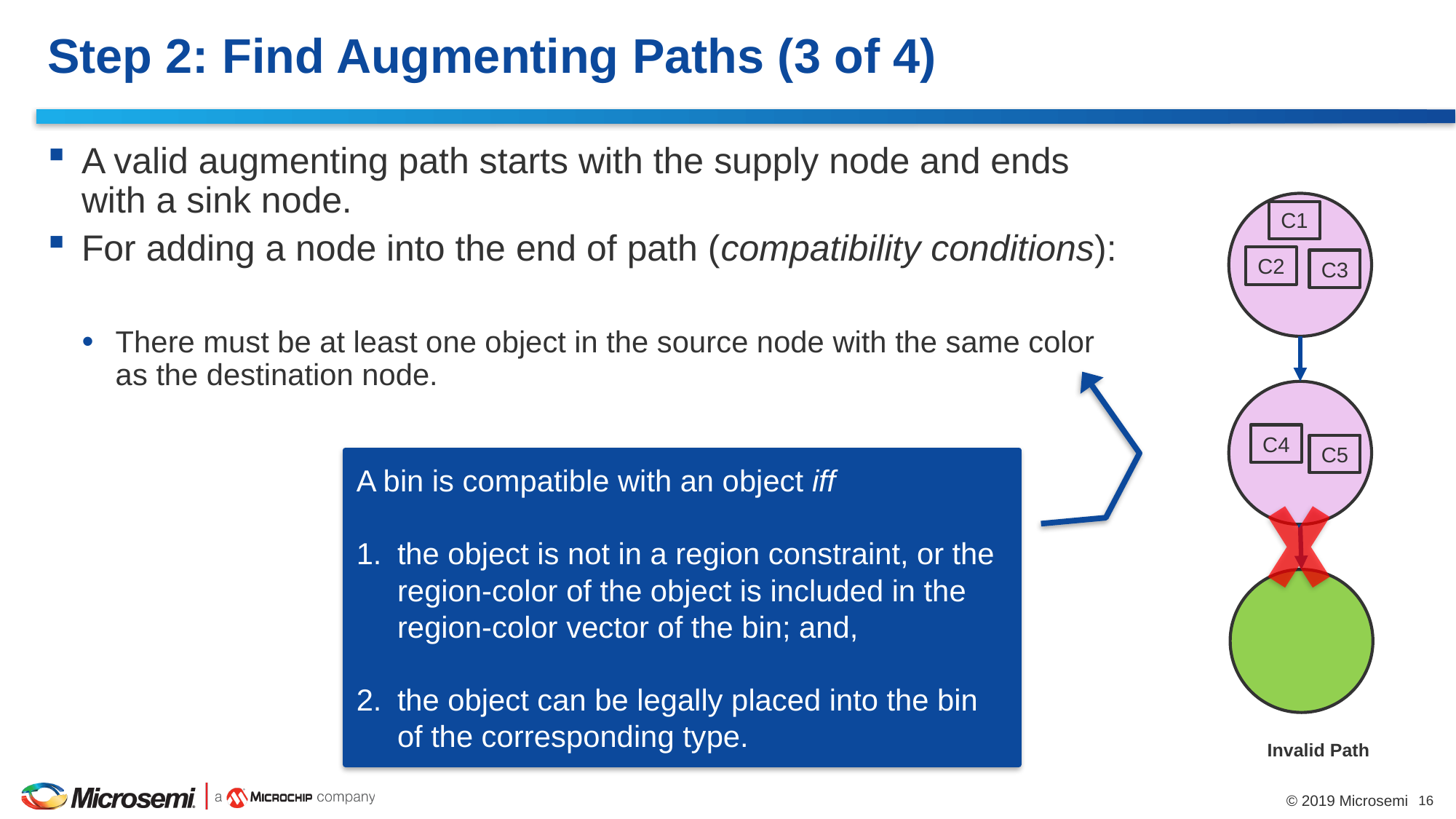

# Step 2: Find Augmenting Paths (3 of 4)
A valid augmenting path starts with the supply node and ends with a sink node.
For adding a node into the end of path (compatibility conditions):

There must be at least one object in the source node with the same color as the destination node.

C1
C2
C3

C4
C5

Invalid Path
A bin is compatible with an object iff

the object is not in a region constraint, or the region-color of the object is included in the region-color vector of the bin; and,

the object can be legally placed into the bin of the corresponding type.